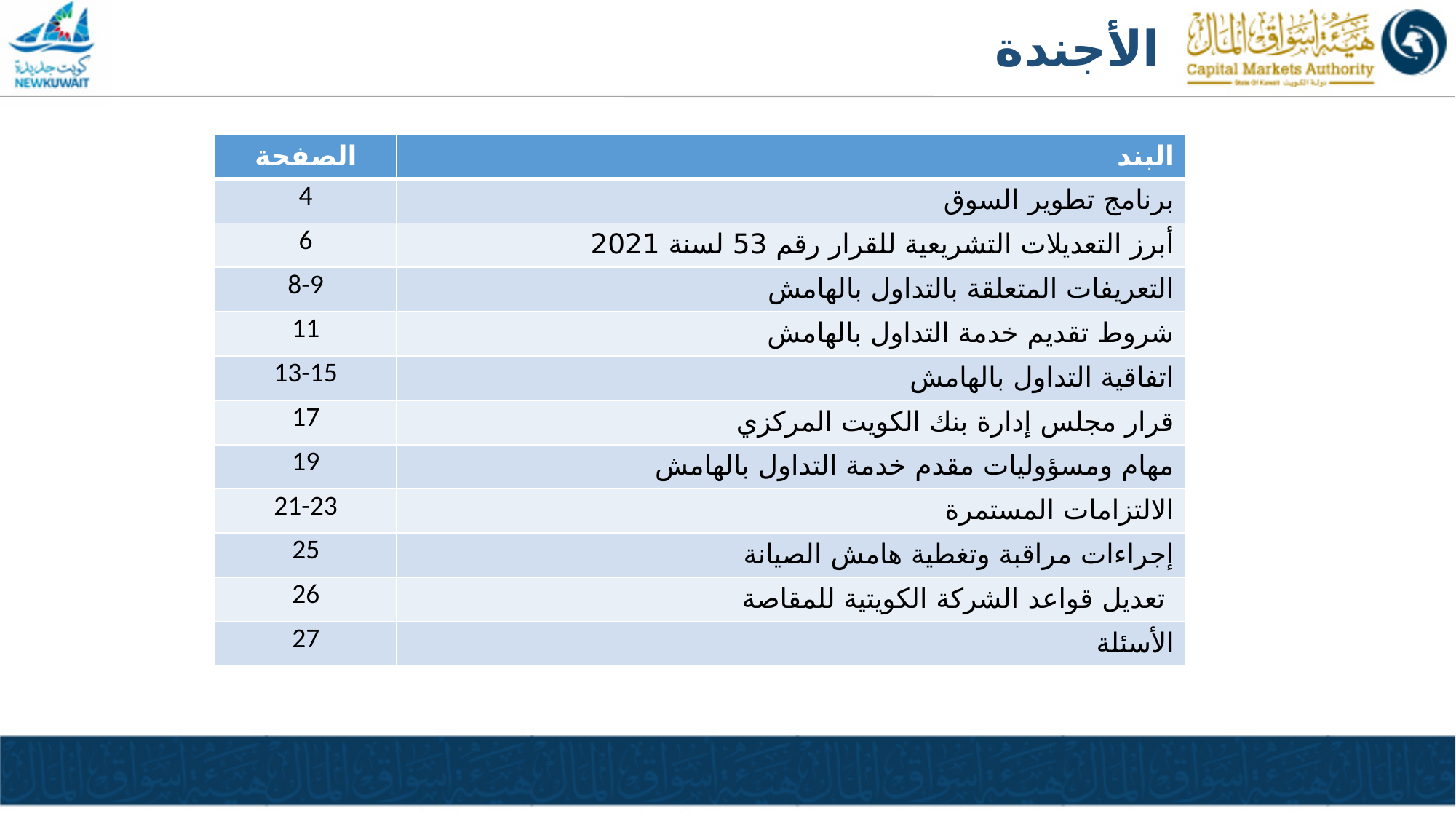

# الأجندة
| الصفحة | البند |
| --- | --- |
| 4 | برنامج تطوير السوق |
| 6 | أبرز التعديلات التشريعية للقرار رقم 53 لسنة 2021 |
| 8-9 | التعريفات المتعلقة بالتداول بالهامش |
| 11 | شروط تقديم خدمة التداول بالهامش |
| 13-15 | اتفاقية التداول بالهامش |
| 17 | قرار مجلس إدارة بنك الكويت المركزي |
| 19 | مهام ومسؤوليات مقدم خدمة التداول بالهامش |
| 21-23 | الالتزامات المستمرة |
| 25 | إجراءات مراقبة وتغطية هامش الصيانة |
| 26 | تعديل قواعد الشركة الكويتية للمقاصة |
| 27 | الأسئلة |